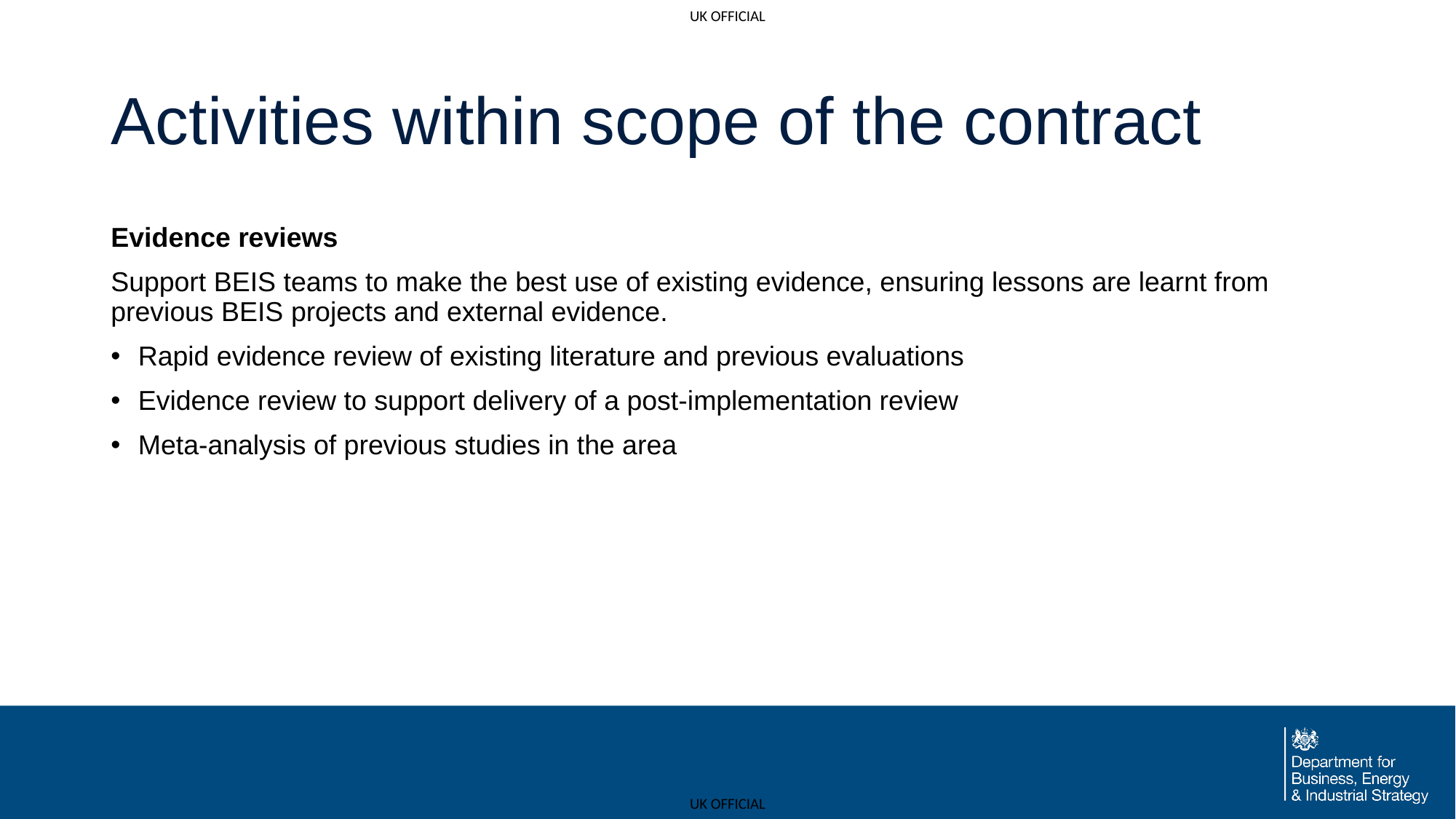

# Activities within scope of the contract
Evidence reviews
Support BEIS teams to make the best use of existing evidence, ensuring lessons are learnt from previous BEIS projects and external evidence.
Rapid evidence review of existing literature and previous evaluations
Evidence review to support delivery of a post-implementation review
Meta-analysis of previous studies in the area